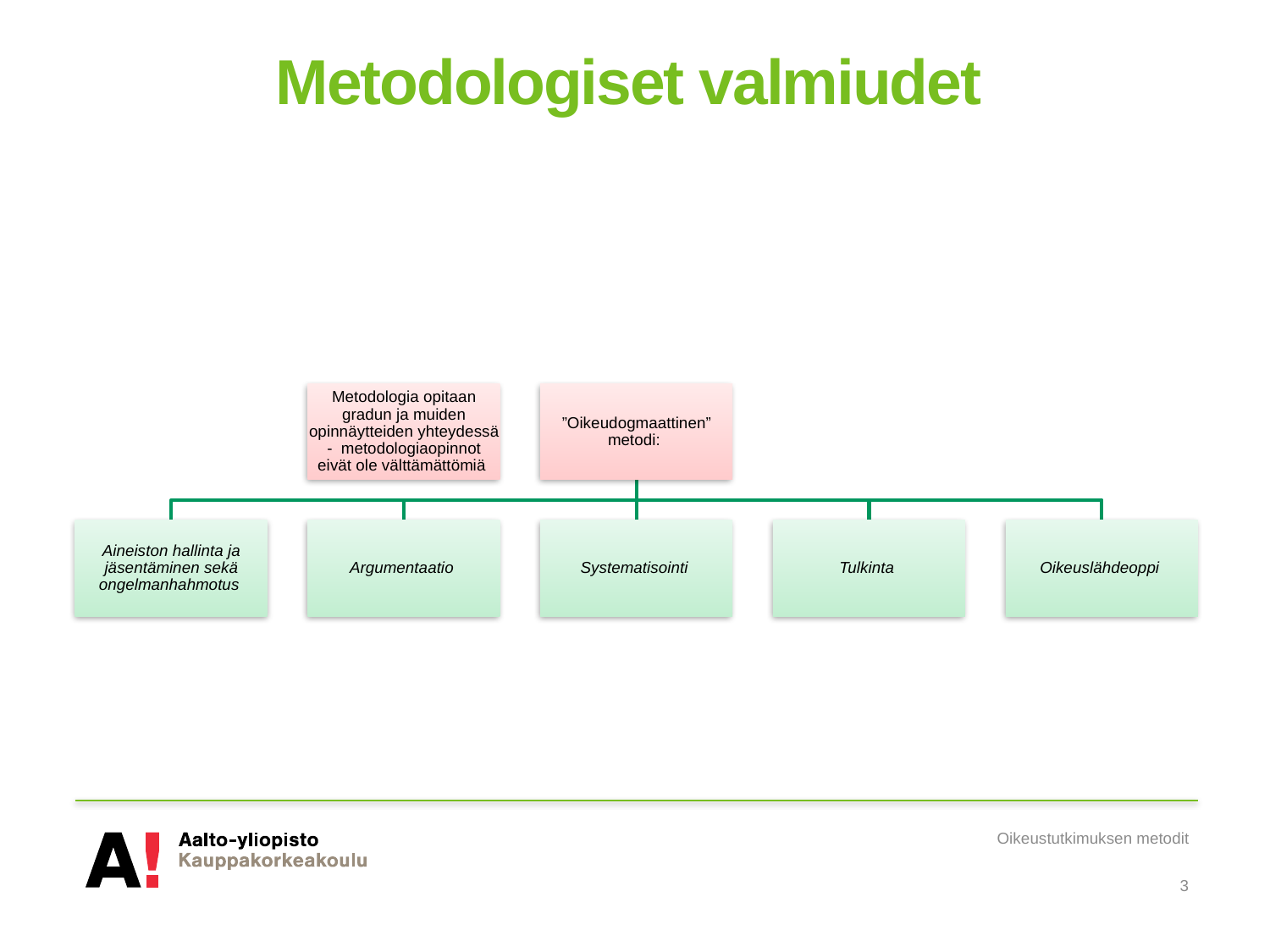

# Metodologiset valmiudet
Metodologia opitaan gradun ja muiden opinnäytteiden yhteydessä -  metodologiaopinnot eivät ole välttämättömiä
”Oikeudogmaattinen” metodi:
Aineiston hallinta ja jäsentäminen sekä ongelmanhahmotus
Argumentaatio
Systematisointi
Tulkinta
Oikeuslähdeoppi
Oikeustutkimuksen metodit
3